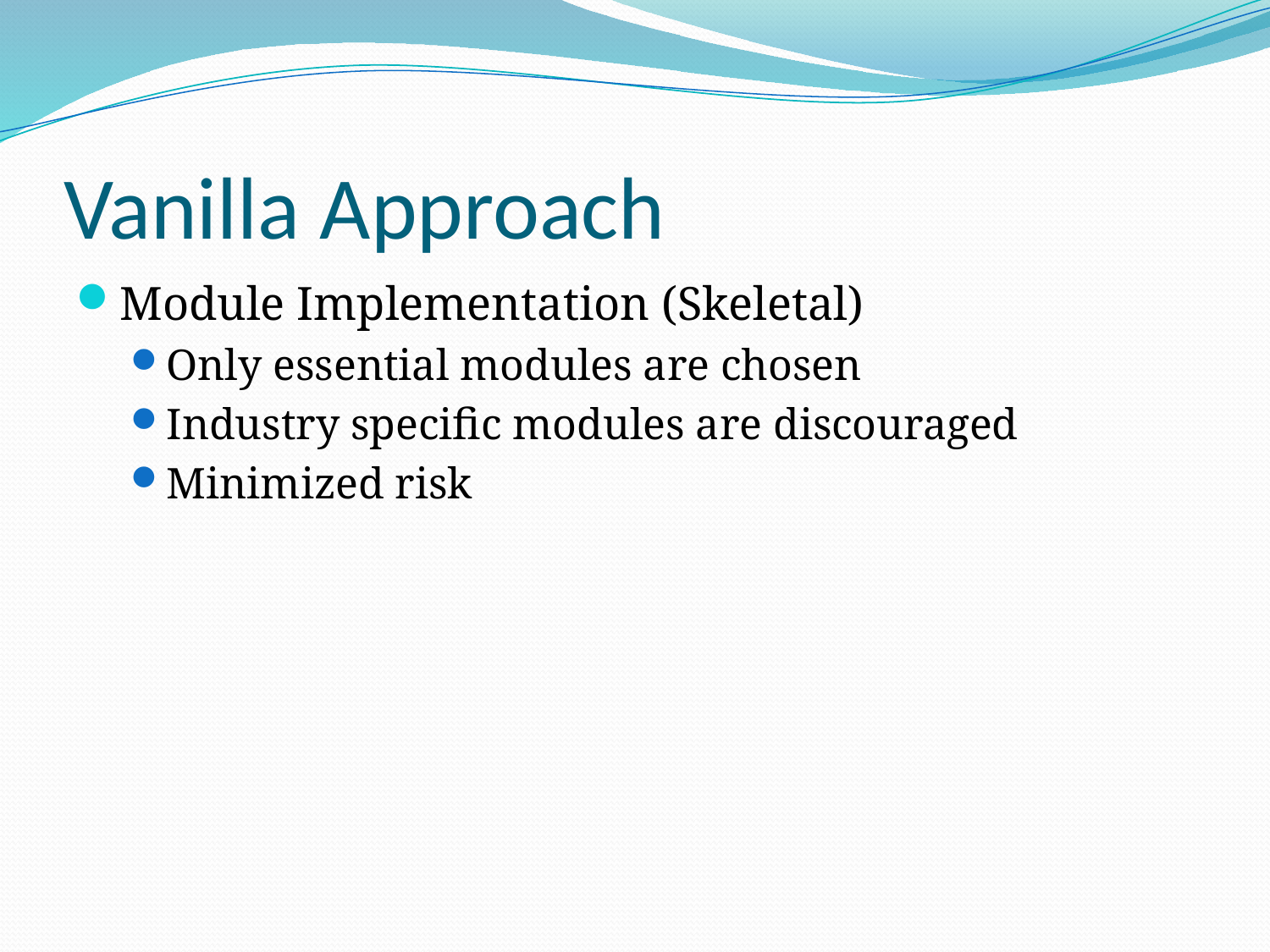

# Vanilla Approach
Module Implementation (Skeletal)
Only essential modules are chosen
Industry specific modules are discouraged
Minimized risk